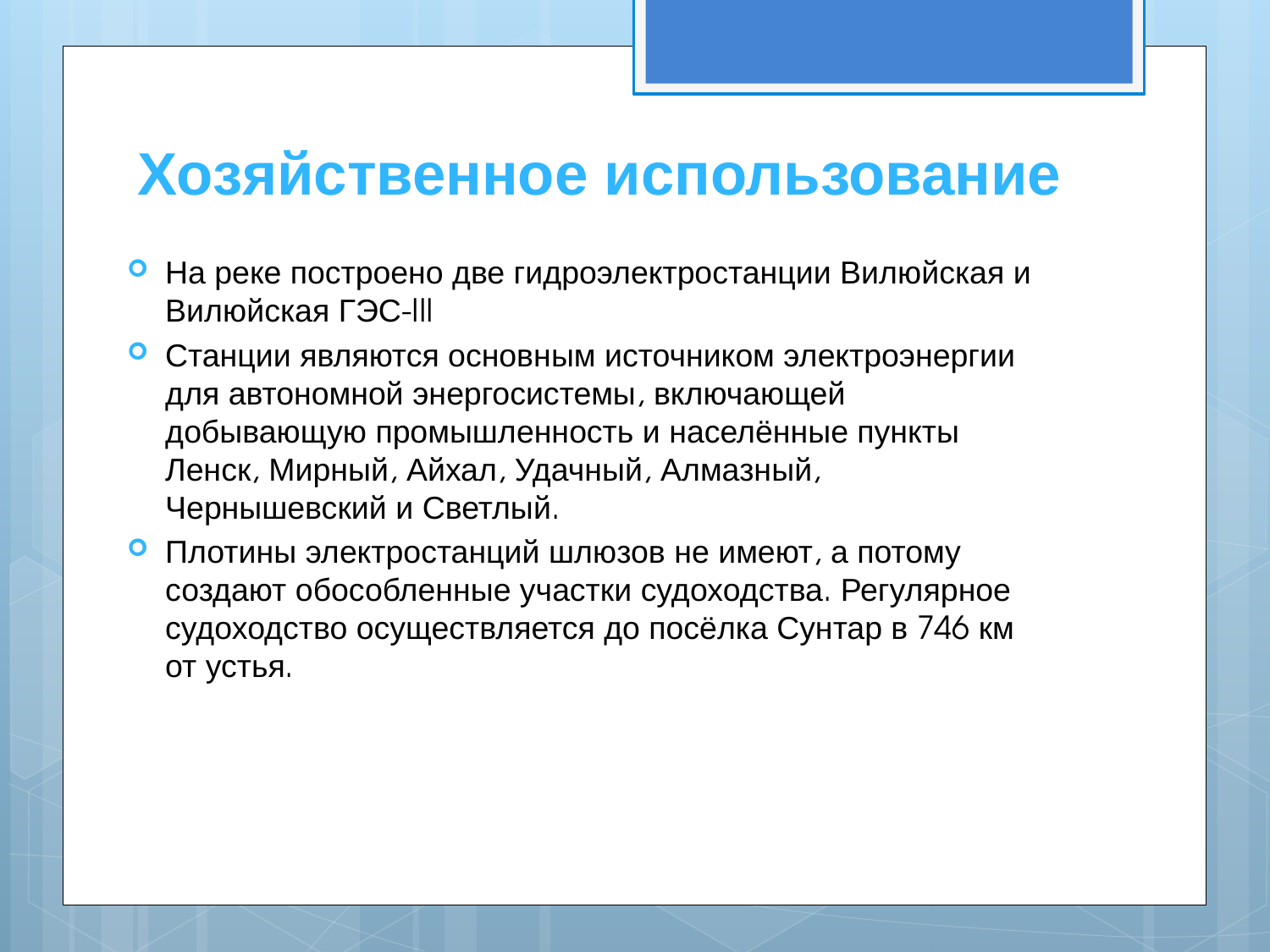

# Хозяйственное использование
На реке построено две гидроэлектростанции Вилюйская и Вилюйская ГЭС-III
Станции являются основным источником электроэнергии для автономной энергосистемы, включающей добывающую промышленность и населённые пункты Ленск, Мирный, Айхал, Удачный, Алмазный, Чернышевский и Светлый.
Плотины электростанций шлюзов не имеют, а потому создают обособленные участки судоходства. Регулярное судоходство осуществляется до посёлка Сунтар в 746 км от устья.